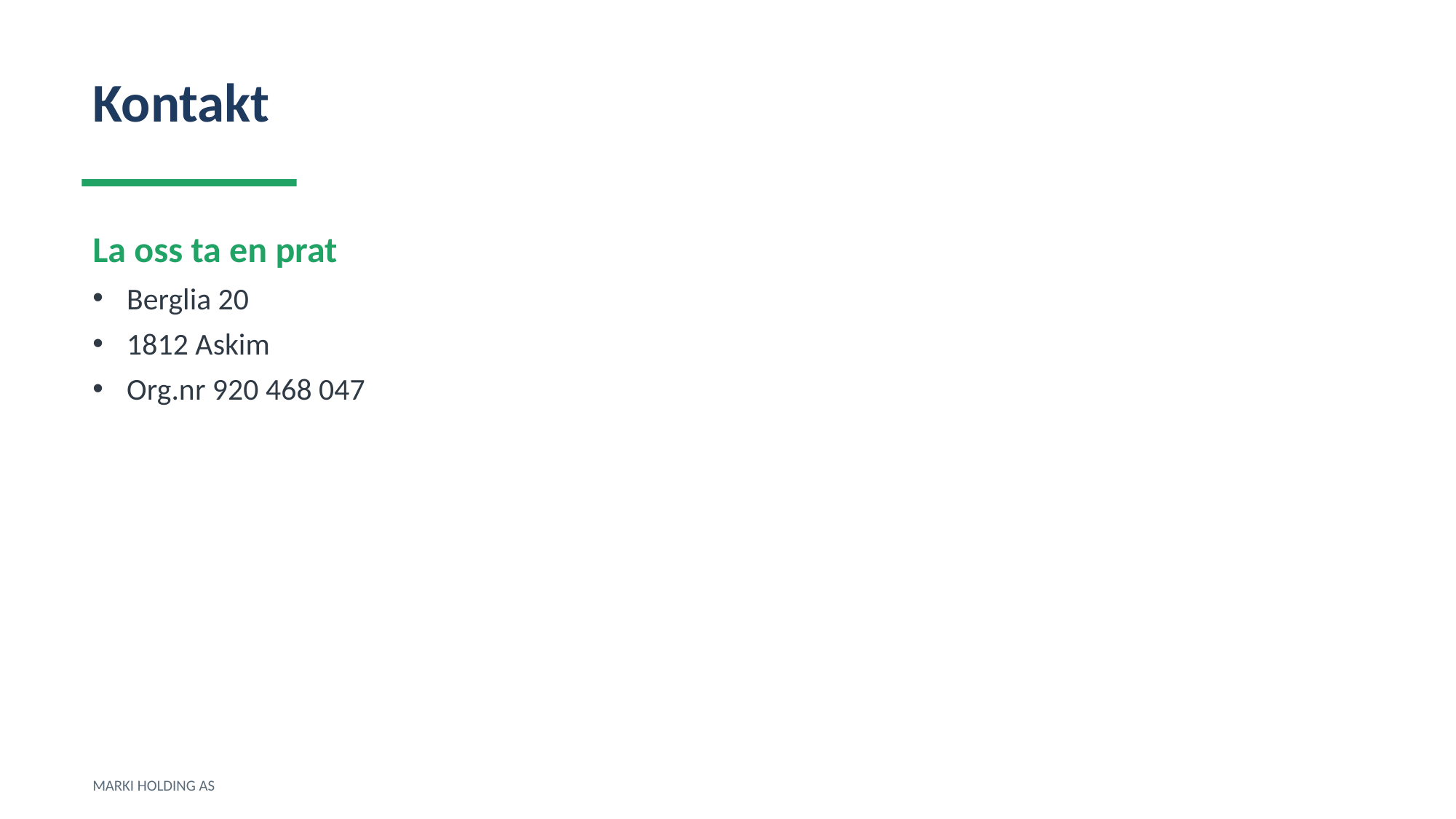

Kontakt

La oss ta en prat
Berglia 20
1812 Askim
Org.nr 920 468 047
MARKI HOLDING AS